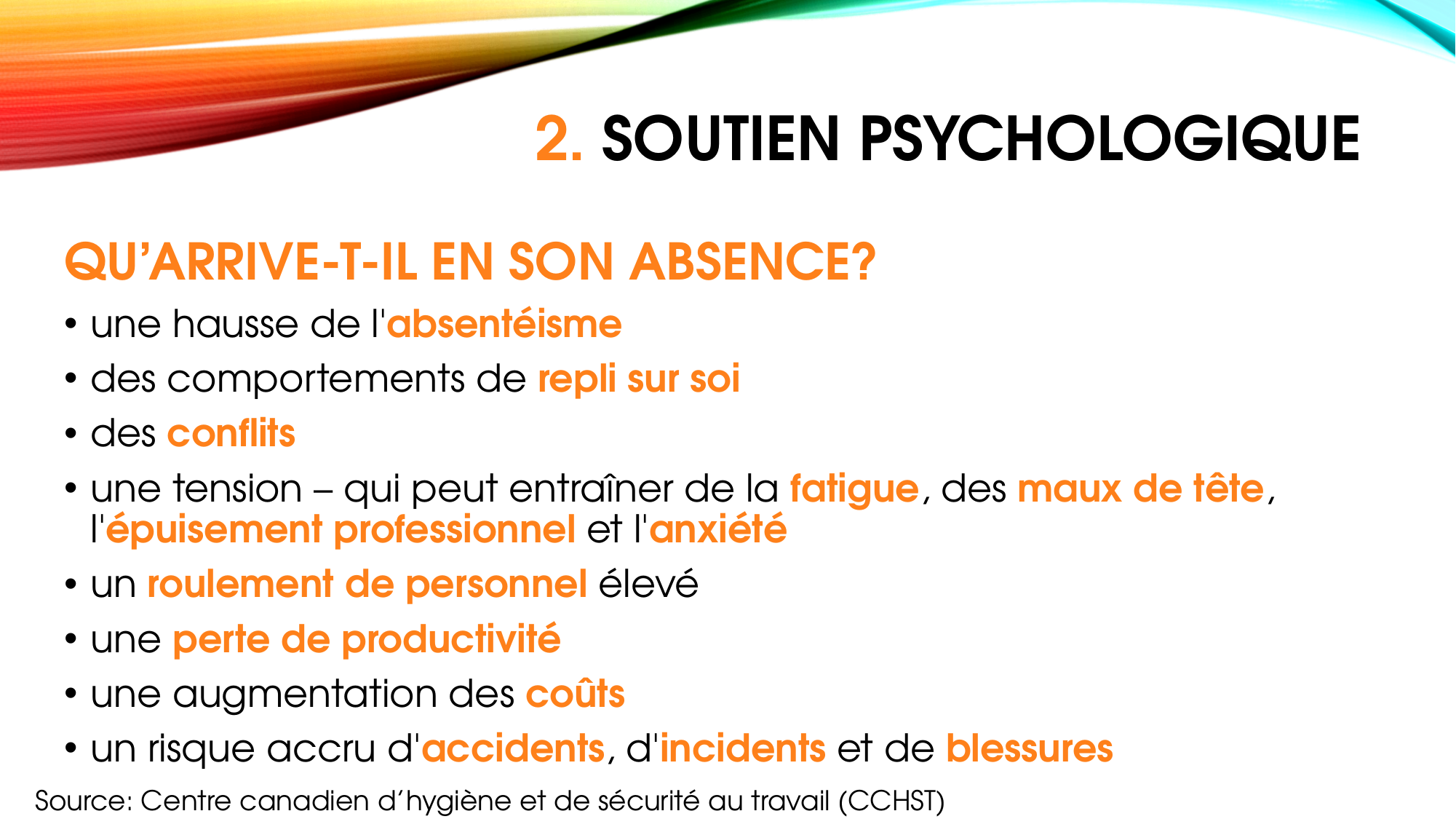

# 2. Soutien psychologique
QU’ARRIVE-T-IL EN SON ABSENCE?
une hausse de l'absentéisme
des comportements de repli sur soi
des conflits
une tension – qui peut entraîner de la fatigue, des maux de tête, l'épuisement professionnel et l'anxiété
un roulement de personnel élevé
une perte de productivité
une augmentation des coûts
un risque accru d'accidents, d'incidents et de blessures
Source: Centre canadien d’hygiène et de sécurité au travail (CCHST)